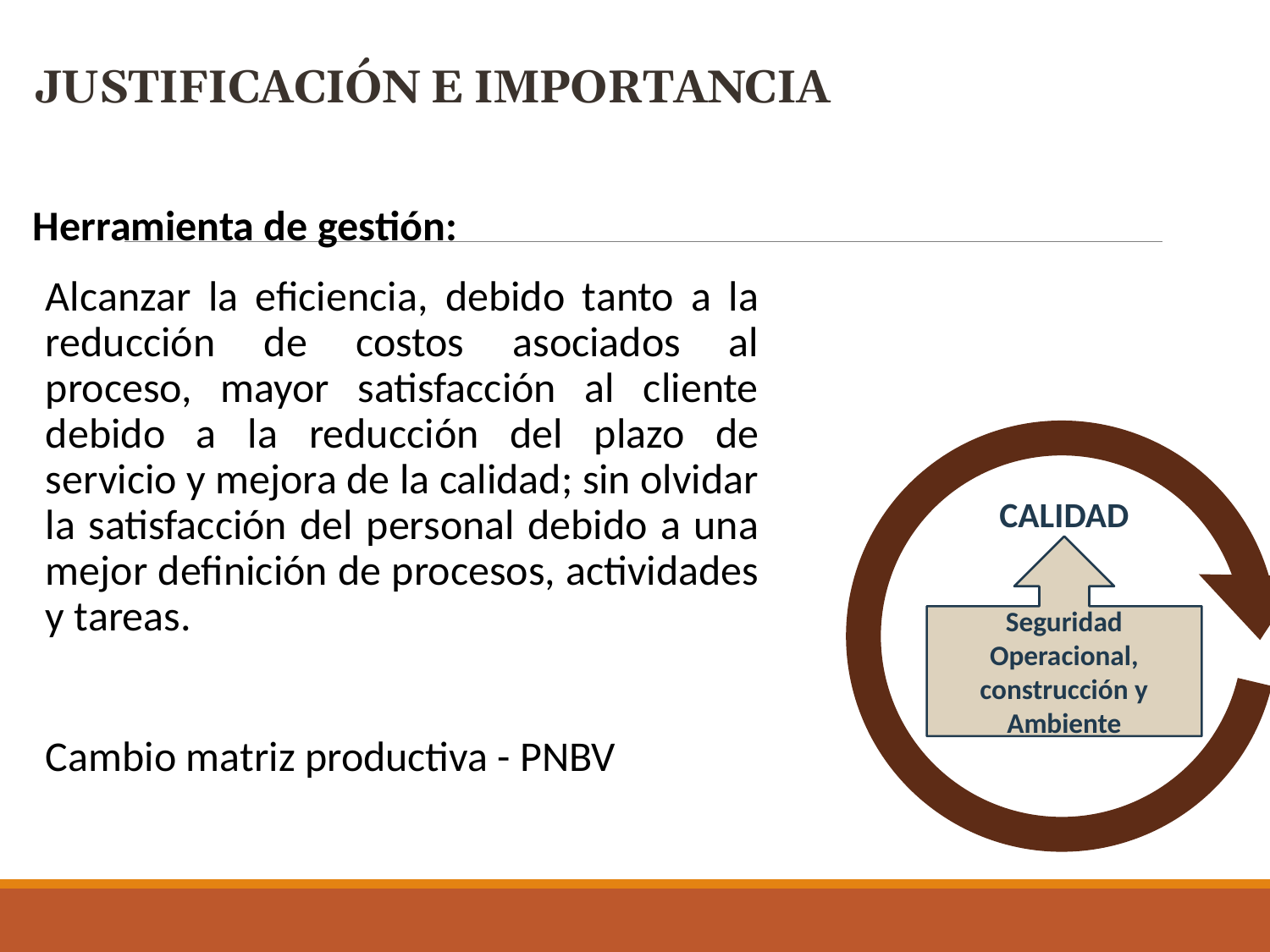

# JUSTIFICACIÓN E IMPORTANCIA
Herramienta de gestión:
Alcanzar la eficiencia, debido tanto a la reducción de costos asociados al proceso, mayor satisfacción al cliente debido a la reducción del plazo de servicio y mejora de la calidad; sin olvidar la satisfacción del personal debido a una mejor definición de procesos, actividades y tareas.

Cambio matriz productiva - PNBV

CALIDAD
Seguridad Operacional,
construcción y Ambiente